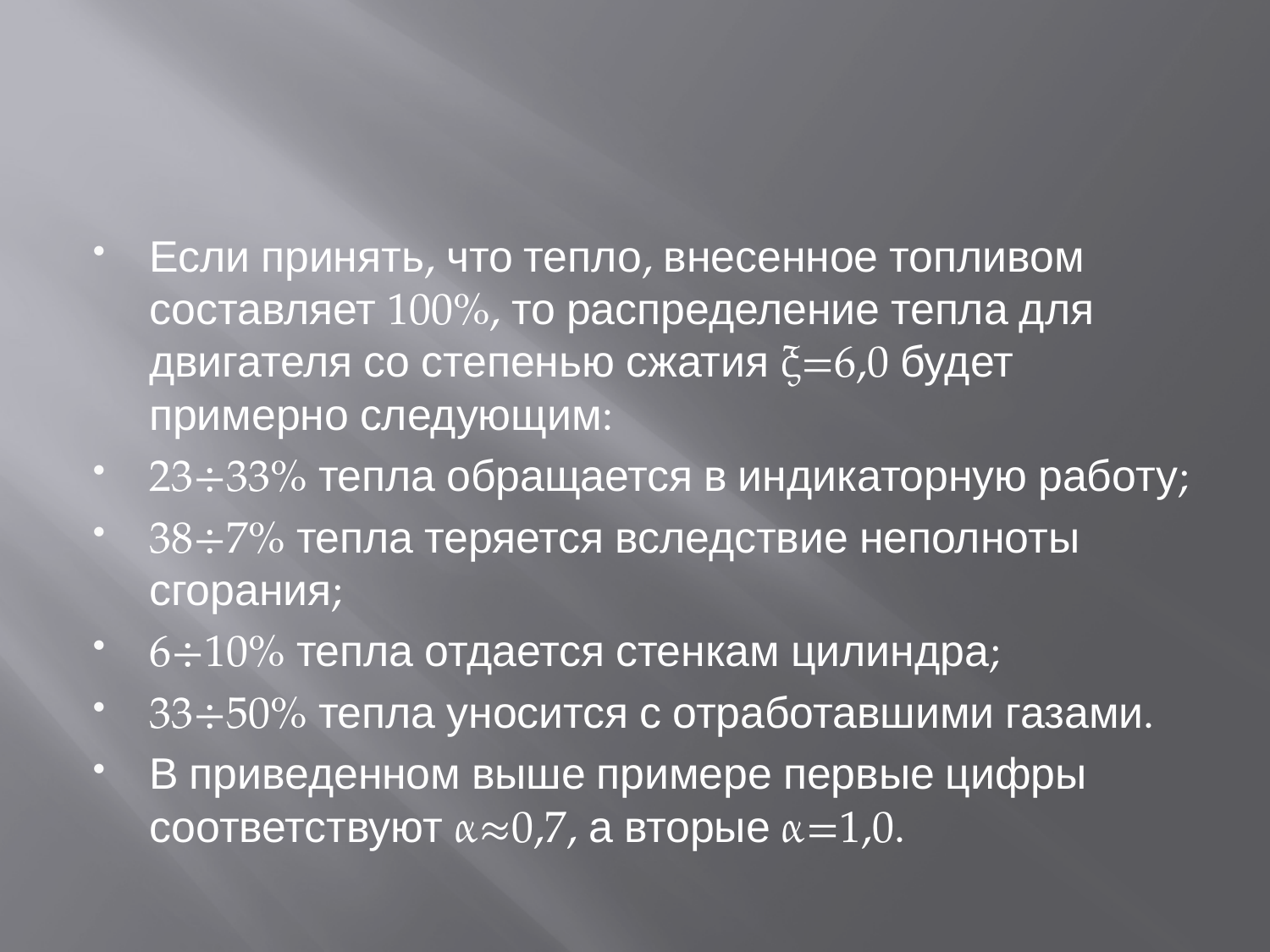

#
Если принять, что тепло, внесенное топливом составляет 100%, то распределение тепла для двигателя со степенью сжатия ξ=6,0 будет примерно следующим:
23÷33% тепла обращается в индикаторную работу;
38÷7% тепла теряется вследствие неполноты сгорания;
6÷10% тепла отдается стенкам цилиндра;
33÷50% тепла уносится с отработавшими газами.
В приведенном выше примере первые цифры соответствуют α≈0,7, а вторые α=1,0.